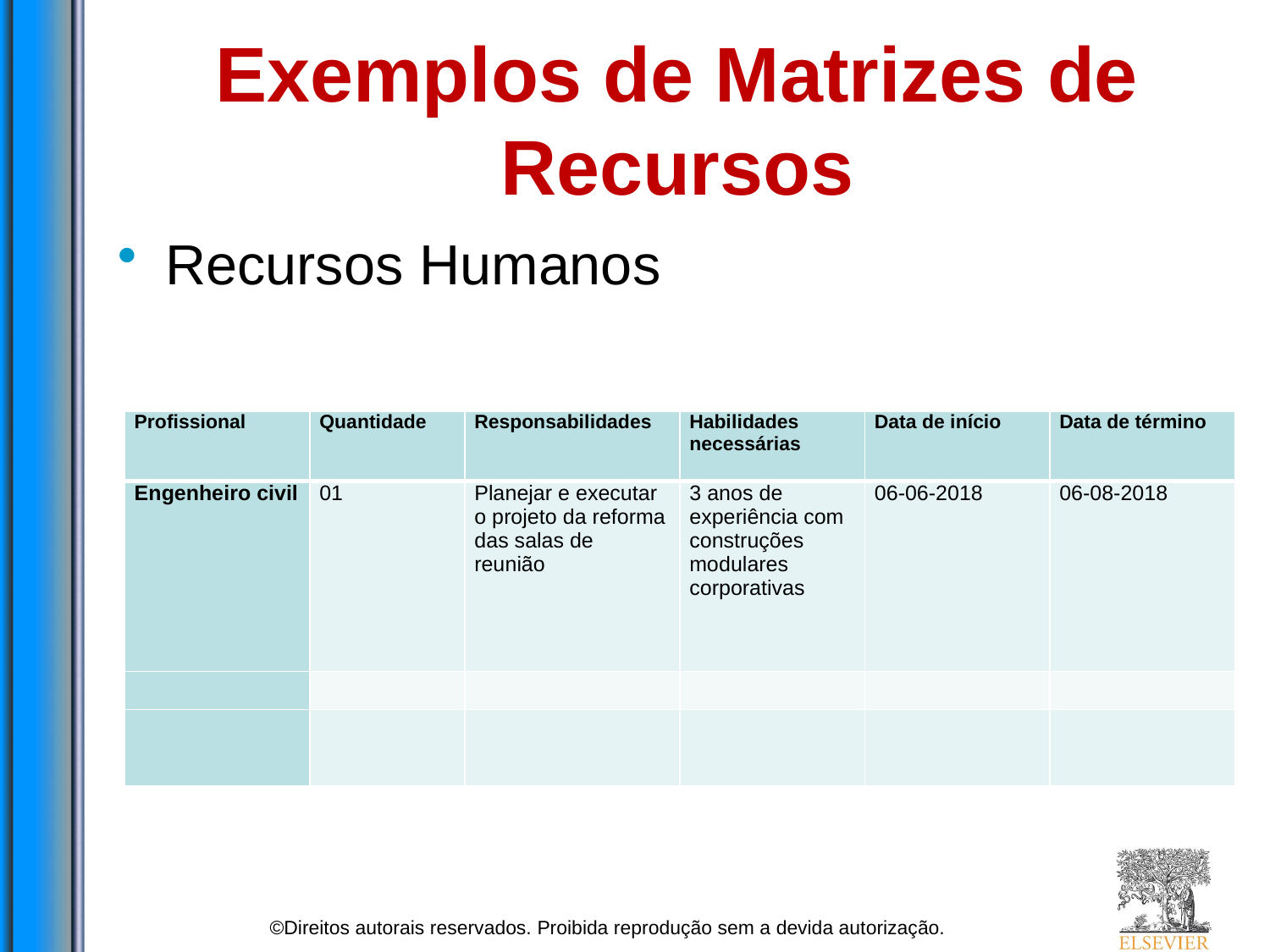

# Exemplos de Matrizes de Recursos
Recursos Humanos

| Profissional | Quantidade | Responsabilidades | Habilidades necessárias | Data de início | Data de término |
| --- | --- | --- | --- | --- | --- |
| Engenheiro civil | 01 | Planejar e executar o projeto da reforma das salas de reunião | 3 anos de experiência com construções modulares corporativas | 06-06-2018 | 06-08-2018 |
|  |  |  |  |  |  |
|  |  |  |  |  |  |

©Direitos autorais reservados. Proibida reprodução sem a devida autorização.